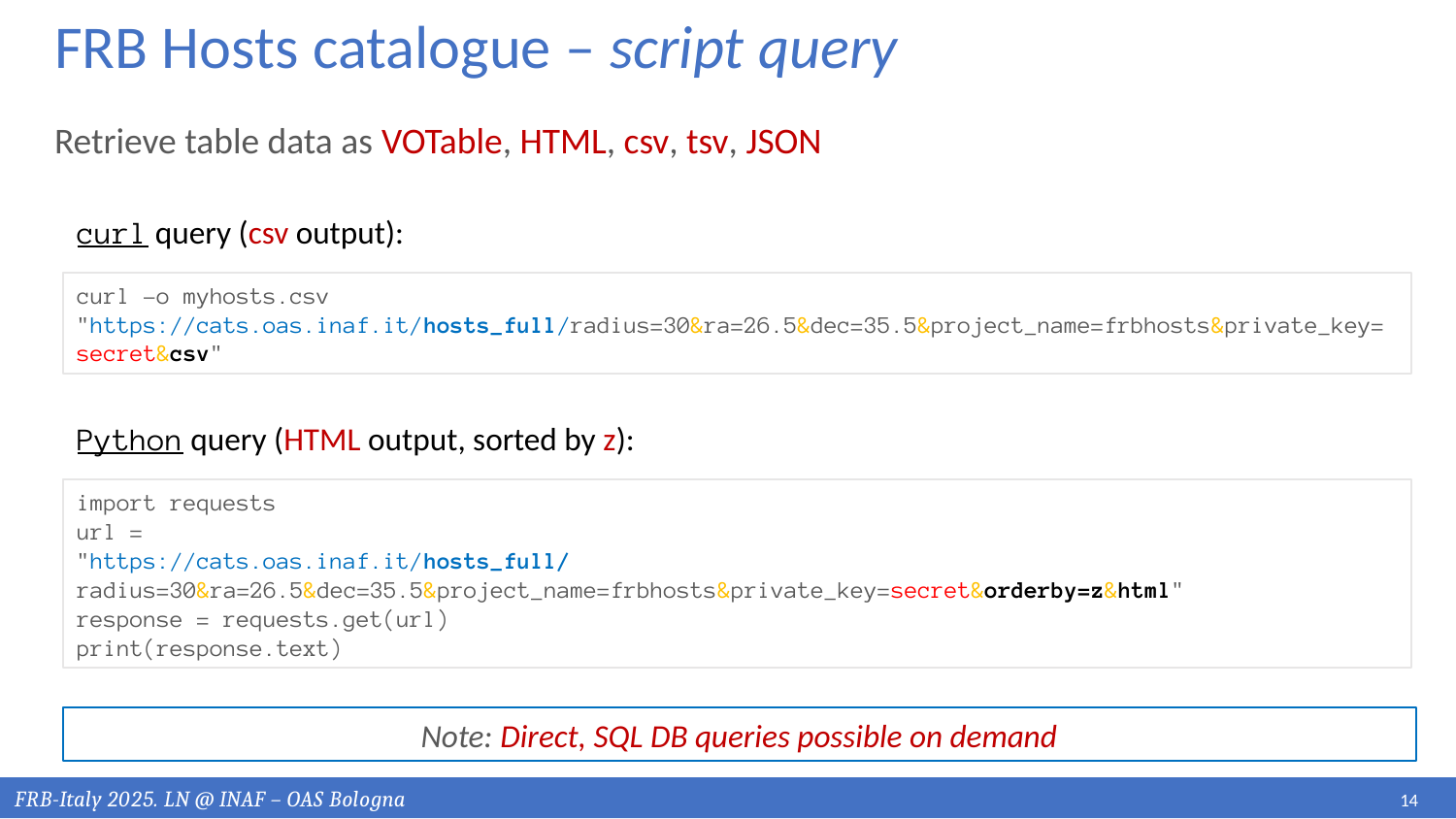

FRB Hosts catalogue – script query
Retrieve table data as VOTable, HTML, csv, tsv, JSON
curl query (csv output):
curl –o myhosts.csv "https://cats.oas.inaf.it/hosts_full/radius=30&ra=26.5&dec=35.5&project_name=frbhosts&private_key=secret&csv"
Python query (HTML output, sorted by z):
import requests
url =
"https://cats.oas.inaf.it/hosts_full/radius=30&ra=26.5&dec=35.5&project_name=frbhosts&private_key=secret&orderby=z&html"
response = requests.get(url)
print(response.text)
Note: Direct, SQL DB queries possible on demand
FRB-Italy 2025. LN @ INAF – OAS Bologna
14